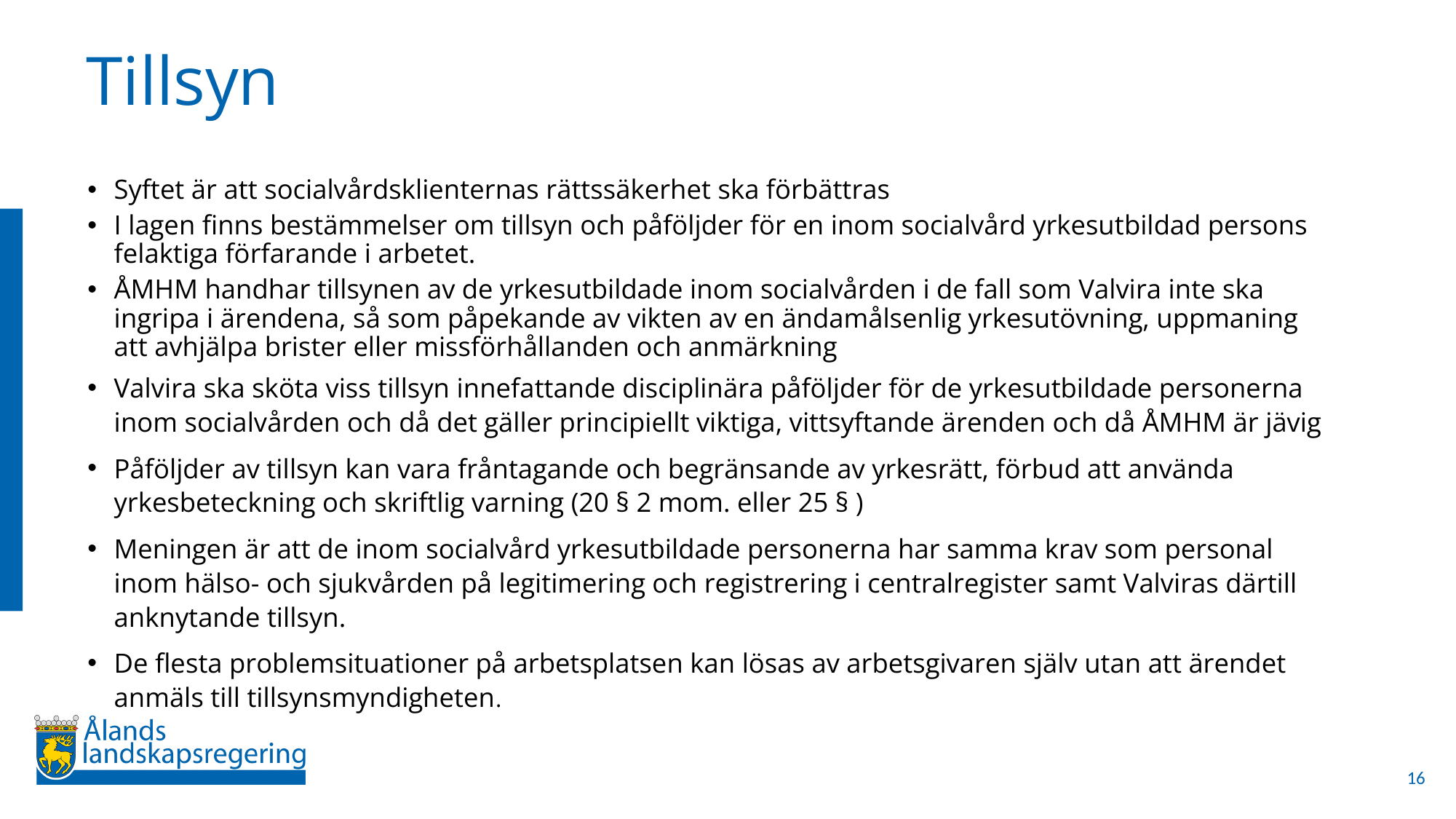

# Tillsyn

Syftet är att socialvårdsklienternas rättssäkerhet ska förbättras
I lagen finns bestämmelser om tillsyn och påföljder för en inom socialvård yrkesutbildad persons felaktiga förfarande i arbetet.
ÅMHM handhar tillsynen av de yrkesutbildade inom socialvården i de fall som Valvira inte ska ingripa i ärendena, så som påpekande av vikten av en ändamålsenlig yrkesutövning, uppmaning att avhjälpa brister eller missförhållanden och anmärkning
Valvira ska sköta viss tillsyn innefattande disciplinära påföljder för de yrkesutbildade personerna inom socialvården och då det gäller principiellt viktiga, vittsyftande ärenden och då ÅMHM är jävig
Påföljder av tillsyn kan vara fråntagande och begränsande av yrkesrätt, förbud att använda yrkesbeteckning och skriftlig varning (20 § 2 mom. eller 25 § )
Meningen är att de inom socialvård yrkesutbildade personerna har samma krav som personal inom hälso- och sjukvården på legitimering och registrering i centralregister samt Valviras därtill anknytande tillsyn.
De flesta problemsituationer på arbetsplatsen kan lösas av arbetsgivaren själv utan att ärendet anmäls till tillsynsmyndigheten.

16